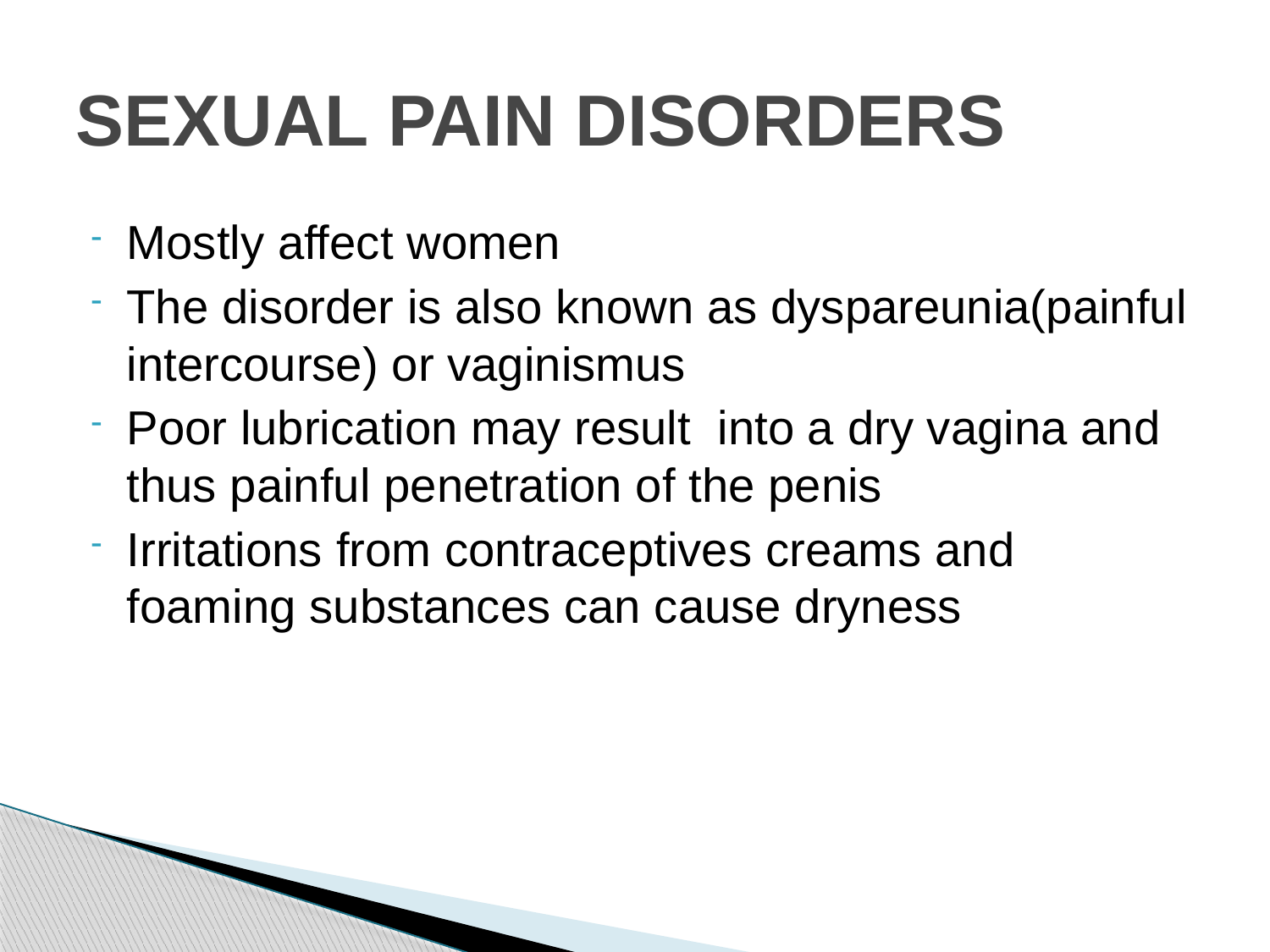

# SEXUAL PAIN DISORDERS
Mostly affect women
The disorder is also known as dyspareunia(painful intercourse) or vaginismus
Poor lubrication may result  into a dry vagina and thus painful penetration of the penis
Irritations from contraceptives creams and foaming substances can cause dryness